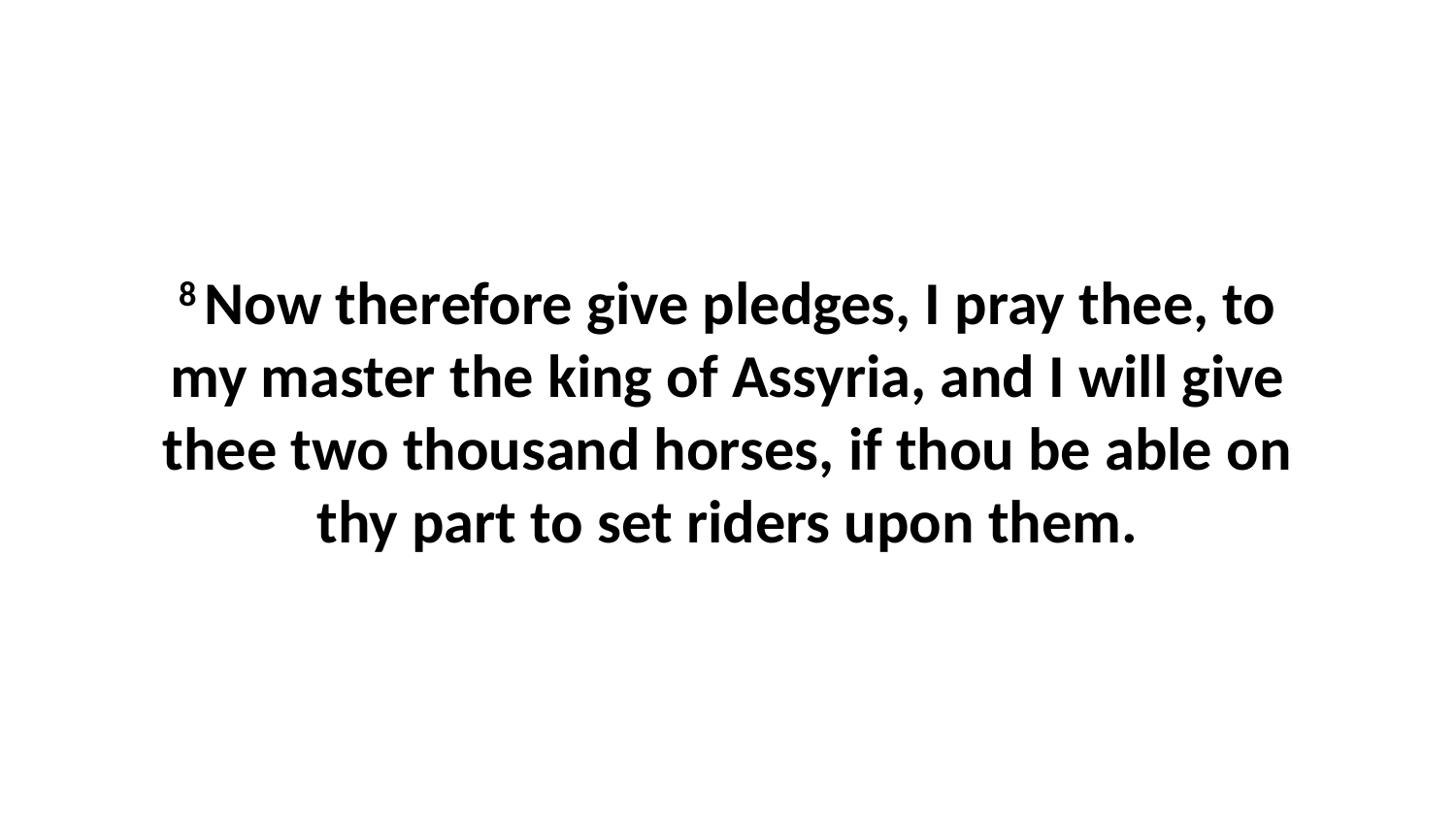

8 Now therefore give pledges, I pray thee, to my master the king of Assyria, and I will give thee two thousand horses, if thou be able on thy part to set riders upon them.